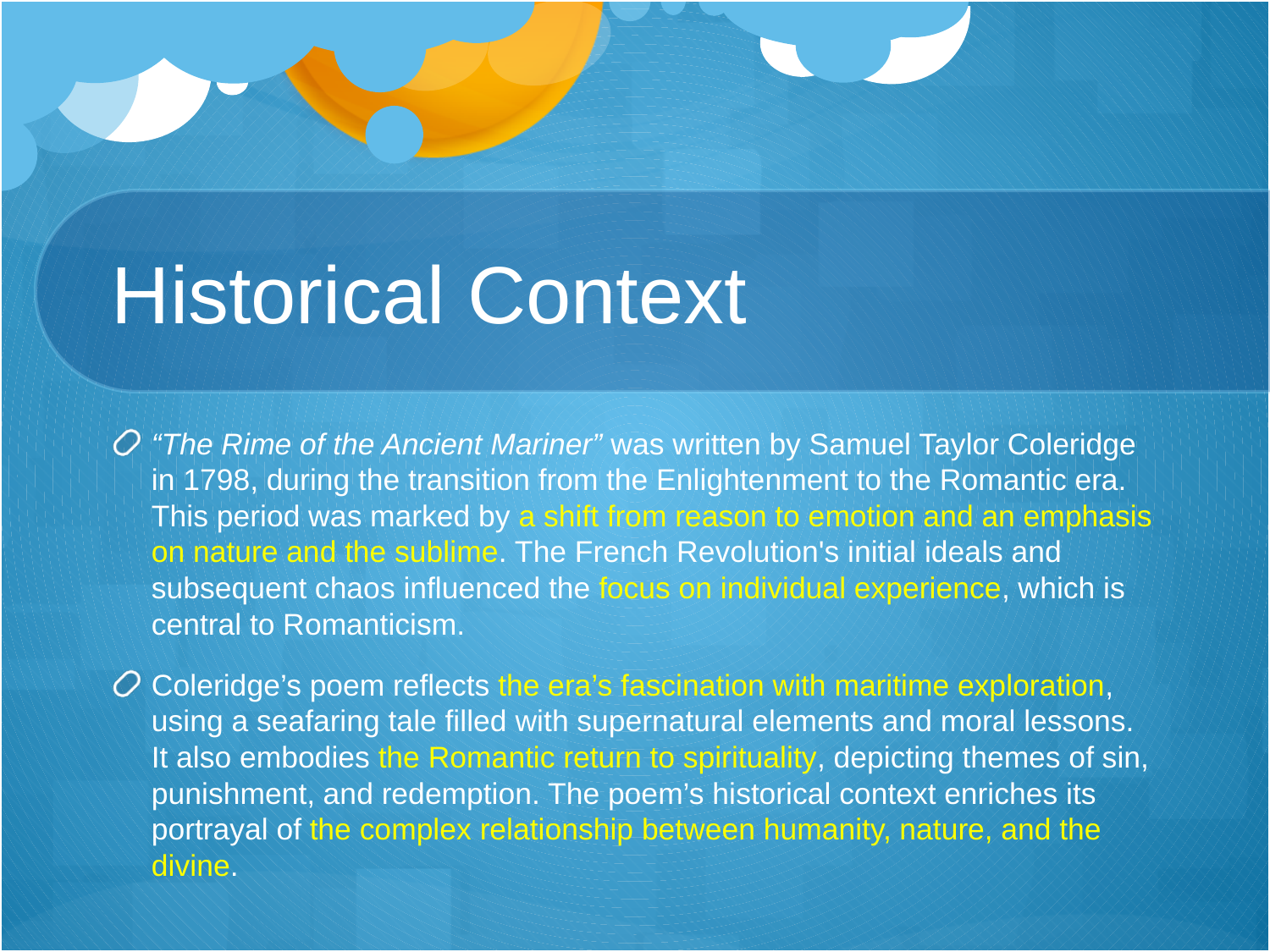

# Historical Context
“The Rime of the Ancient Mariner” was written by Samuel Taylor Coleridge in 1798, during the transition from the Enlightenment to the Romantic era. This period was marked by a shift from reason to emotion and an emphasis on nature and the sublime. The French Revolution's initial ideals and subsequent chaos influenced the focus on individual experience, which is central to Romanticism.
Coleridge’s poem reflects the era’s fascination with maritime exploration, using a seafaring tale filled with supernatural elements and moral lessons. It also embodies the Romantic return to spirituality, depicting themes of sin, punishment, and redemption. The poem’s historical context enriches its portrayal of the complex relationship between humanity, nature, and the divine.